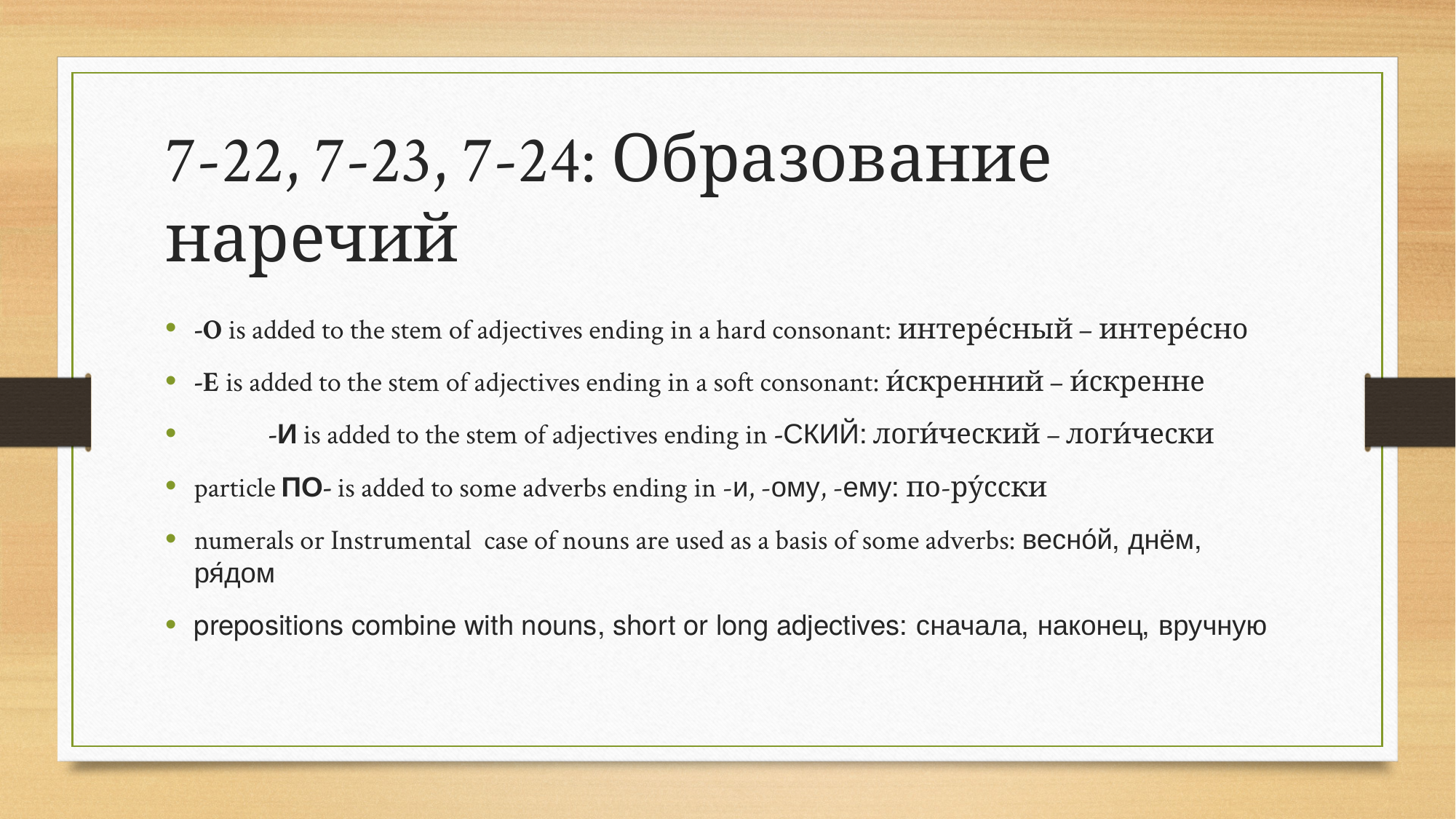

# 7-22, 7-23, 7-24: Образование наречий
-O is added to the stem of adjectives ending in a hard consonant: интере́сный – интере́сно
-E is added to the stem of adjectives ending in a soft consonant: и́скренний – и́скренне
	-И is added to the stem of adjectives ending in -СКИЙ: логи́ческий – логи́чески
particle ПО- is added to some adverbs ending in -и, -ому, -ему: по-ру́сски
numerals or Instrumental  case of nouns are used as a basis of some adverbs: весно́й, днём, ря́дом
prepositions combine with nouns, short or long adjectives: сначала, наконец, вручную